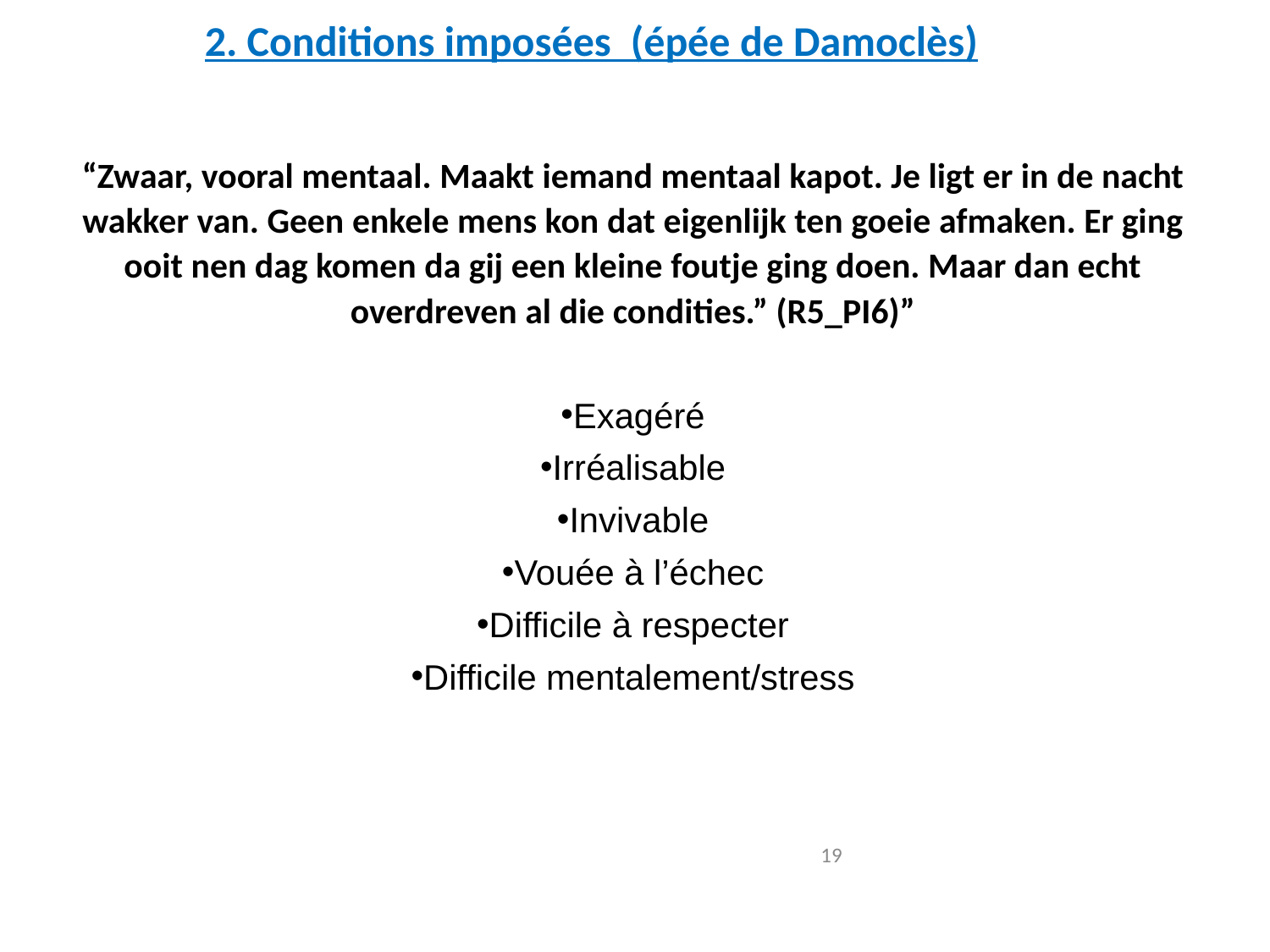

# 2. Conditions imposées  (épée de Damoclès)

“Zwaar, vooral mentaal. Maakt iemand mentaal kapot. Je ligt er in de nacht wakker van. Geen enkele mens kon dat eigenlijk ten goeie afmaken. Er ging ooit nen dag komen da gij een kleine foutje ging doen. Maar dan echt overdreven al die condities.” (R5_PI6)”

Exagéré
Irréalisable
Invivable
Vouée à l’échec
Difficile à respecter
Difficile mentalement/stress

19